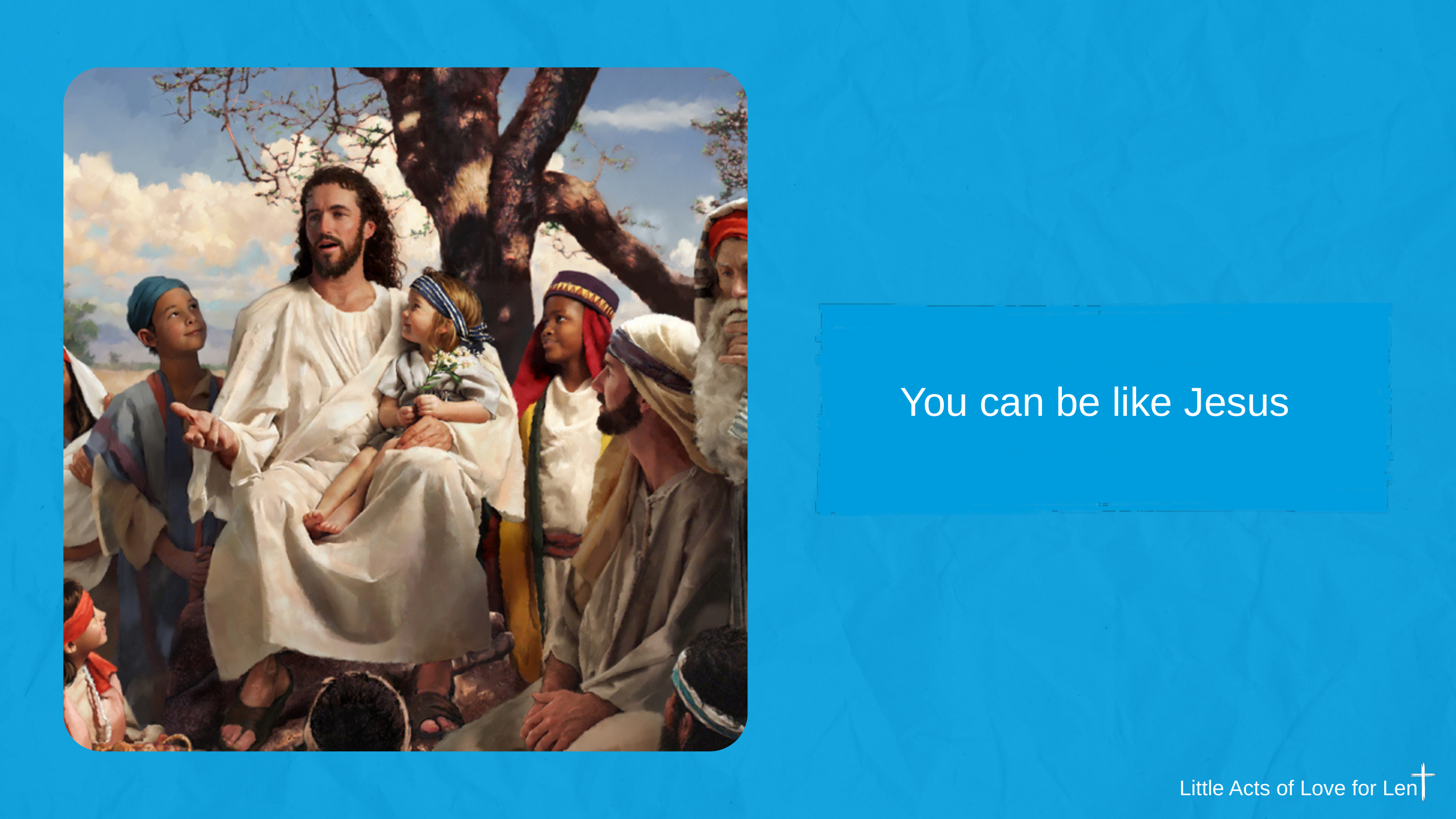

You can be like Jesus

Little Acts of Love for Len